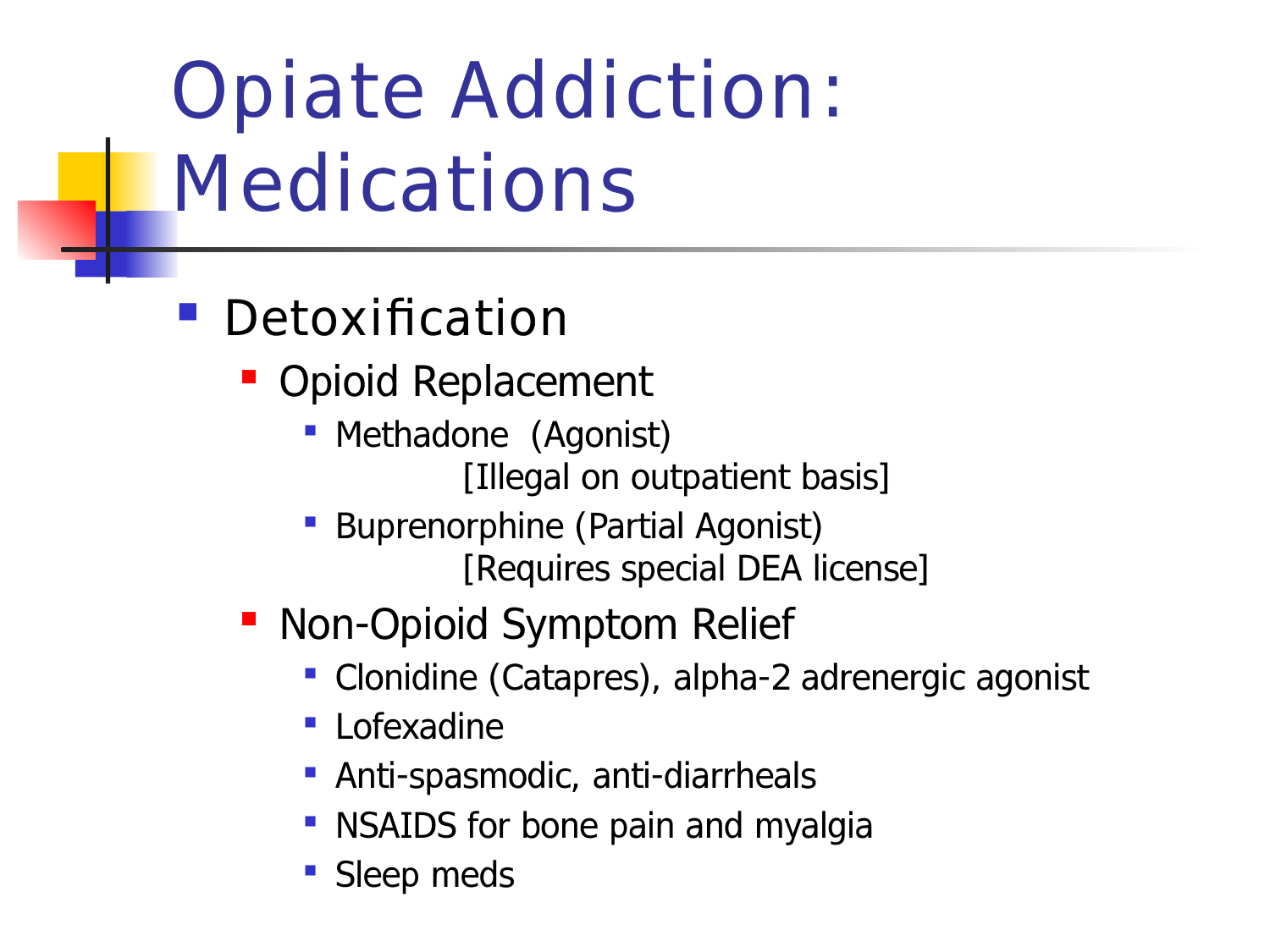

# Opiate Addiction: Medications
Detoxification
Opioid Replacement
Methadone  (Agonist)
	[Illegal on outpatient basis]
Buprenorphine (Partial Agonist)
	[Requires special DEA license]
Non-Opioid Symptom Relief
Clonidine (Catapres), alpha-2 adrenergic agonist
Lofexadine
Anti-spasmodic, anti-diarrheals
NSAIDS for bone pain and myalgia
Sleep meds